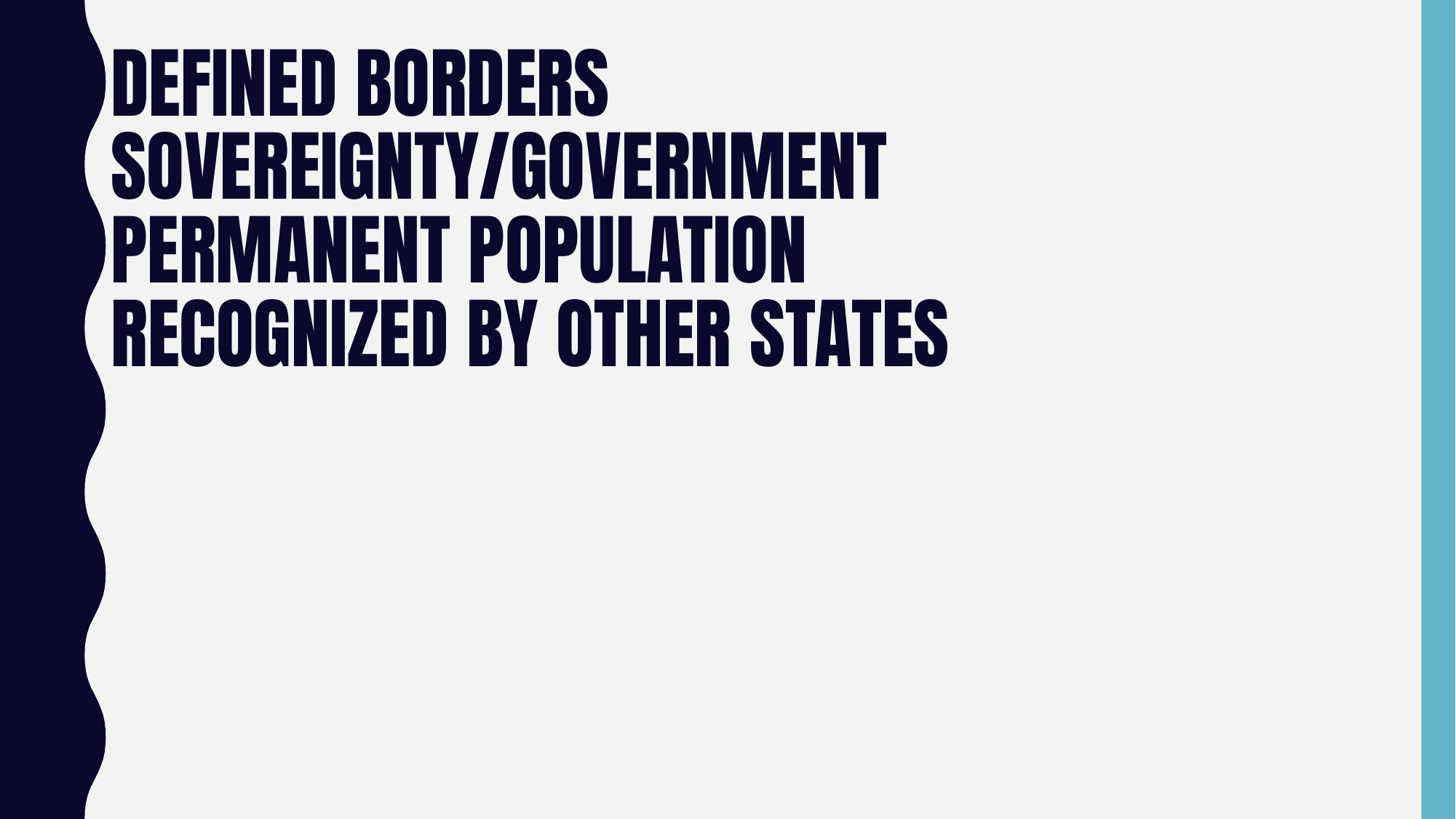

# DEFINED BORDERS SOVEREIGNTY/GOVERNMENT PERMANENT POPULATION RECOGNIZED BY OTHER STATES